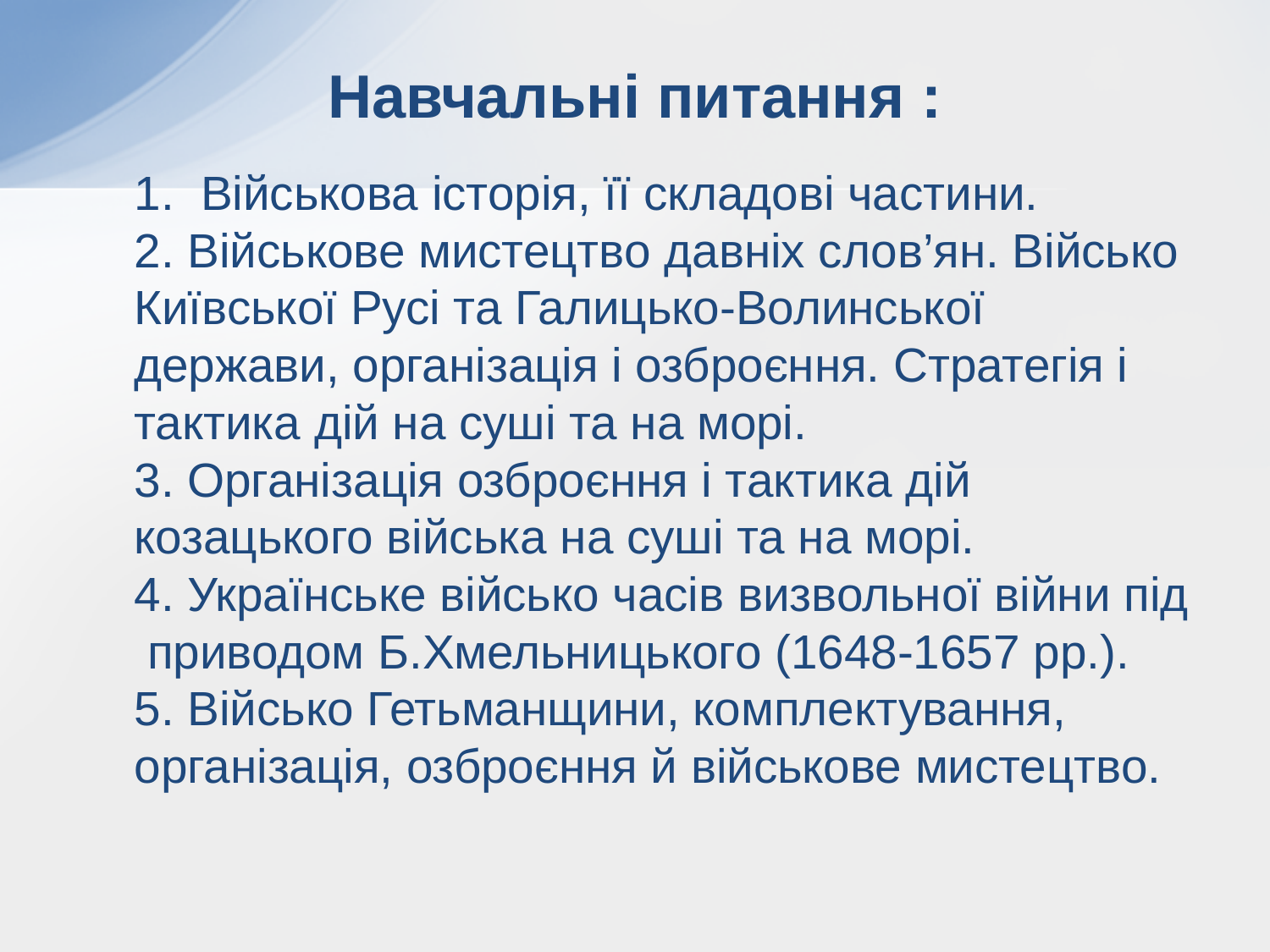

# Навчальні питання :
1.  Військова історія, її складові частини.
2. Військове мистецтво давніх слов’ян. Військо Київської Русі та Галицько-Волинської держави, організація і озброєння. Стратегія і тактика дій на суші та на морі.
3. Організація озброєння і тактика дій козацького війська на суші та на морі.
4. Українське військо часів визвольної війни під  приводом Б.Хмельницького (1648-1657 рр.).
5. Військо Гетьманщини, комплектування,    організація, озброєння й військове мистецтво.